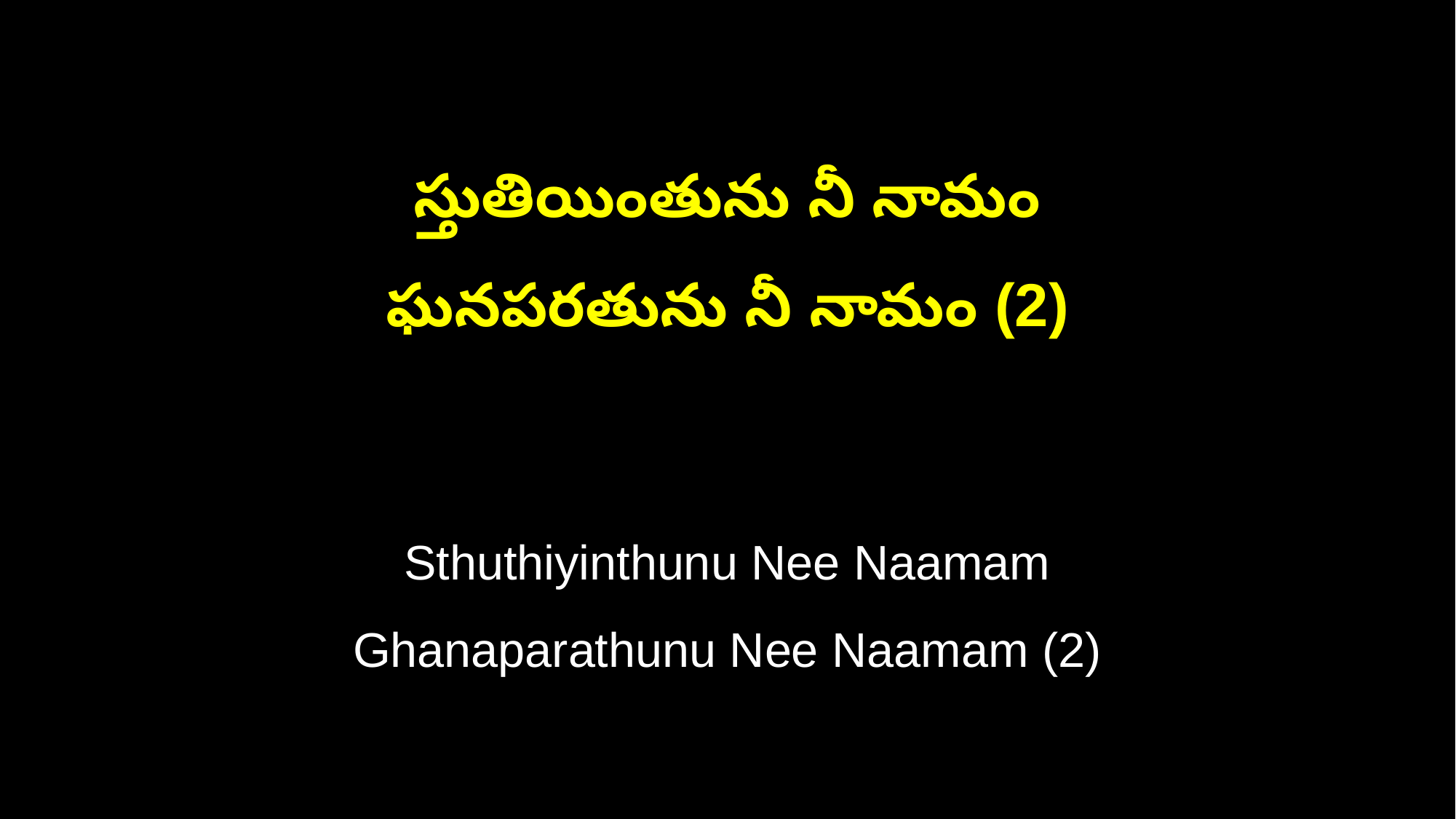

స్తుతియింతును నీ నామం
ఘనపరతును నీ నామం (2)
Sthuthiyinthunu Nee Naamam
Ghanaparathunu Nee Naamam (2)